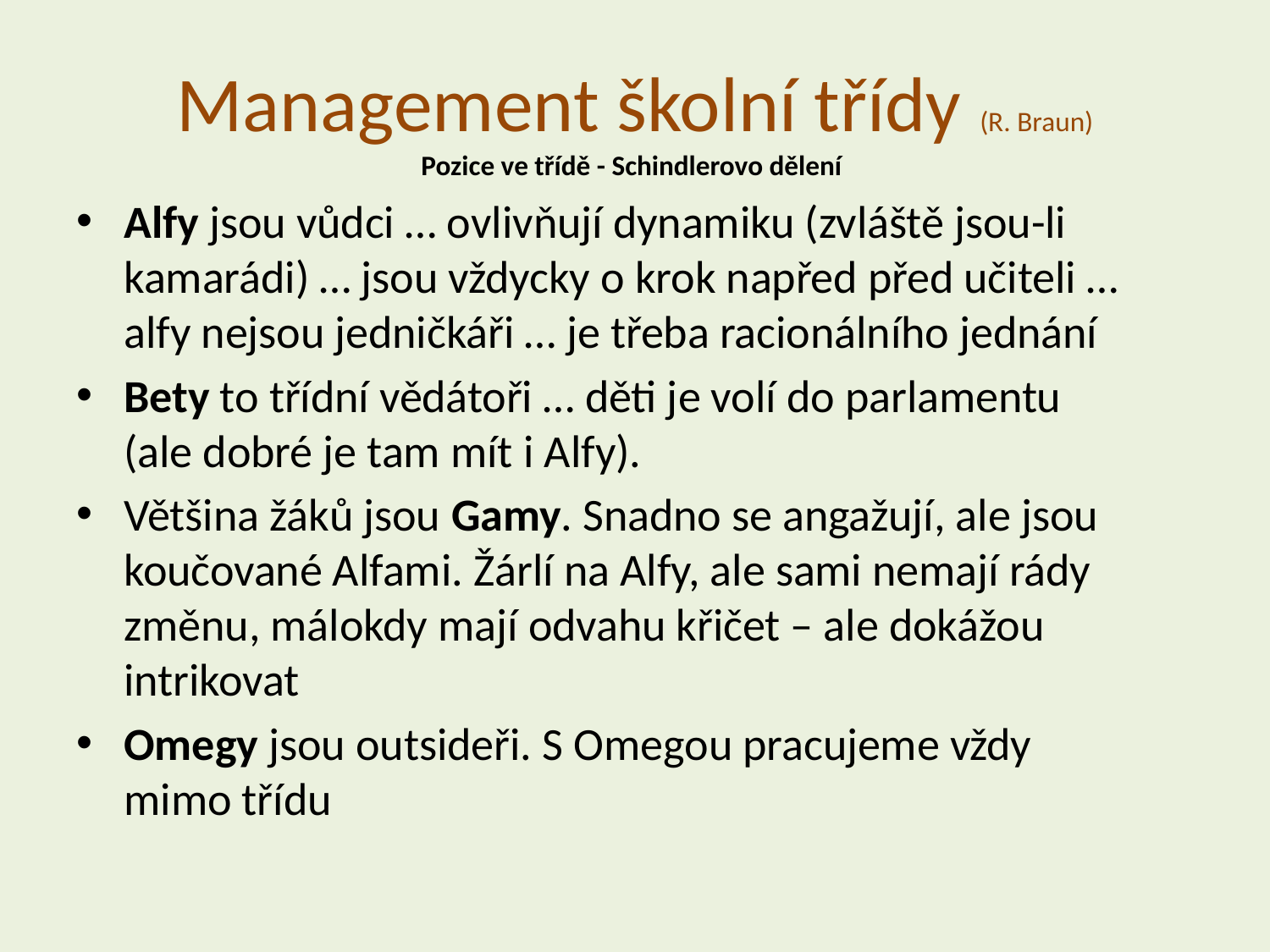

# Management školní třídy (R. Braun) Pozice ve třídě - Schindlerovo dělení
Alfy jsou vůdci … ovlivňují dynamiku (zvláště jsou-li kamarádi) … jsou vždycky o krok napřed před učiteli … alfy nejsou jedničkáři … je třeba racionálního jednání
Bety to třídní vědátoři … děti je volí do parlamentu (ale dobré je tam mít i Alfy).
Většina žáků jsou Gamy. Snadno se angažují, ale jsou koučované Alfami. Žárlí na Alfy, ale sami nemají rády změnu, málokdy mají odvahu křičet – ale dokážou intrikovat
Omegy jsou outsideři. S Omegou pracujeme vždy mimo třídu